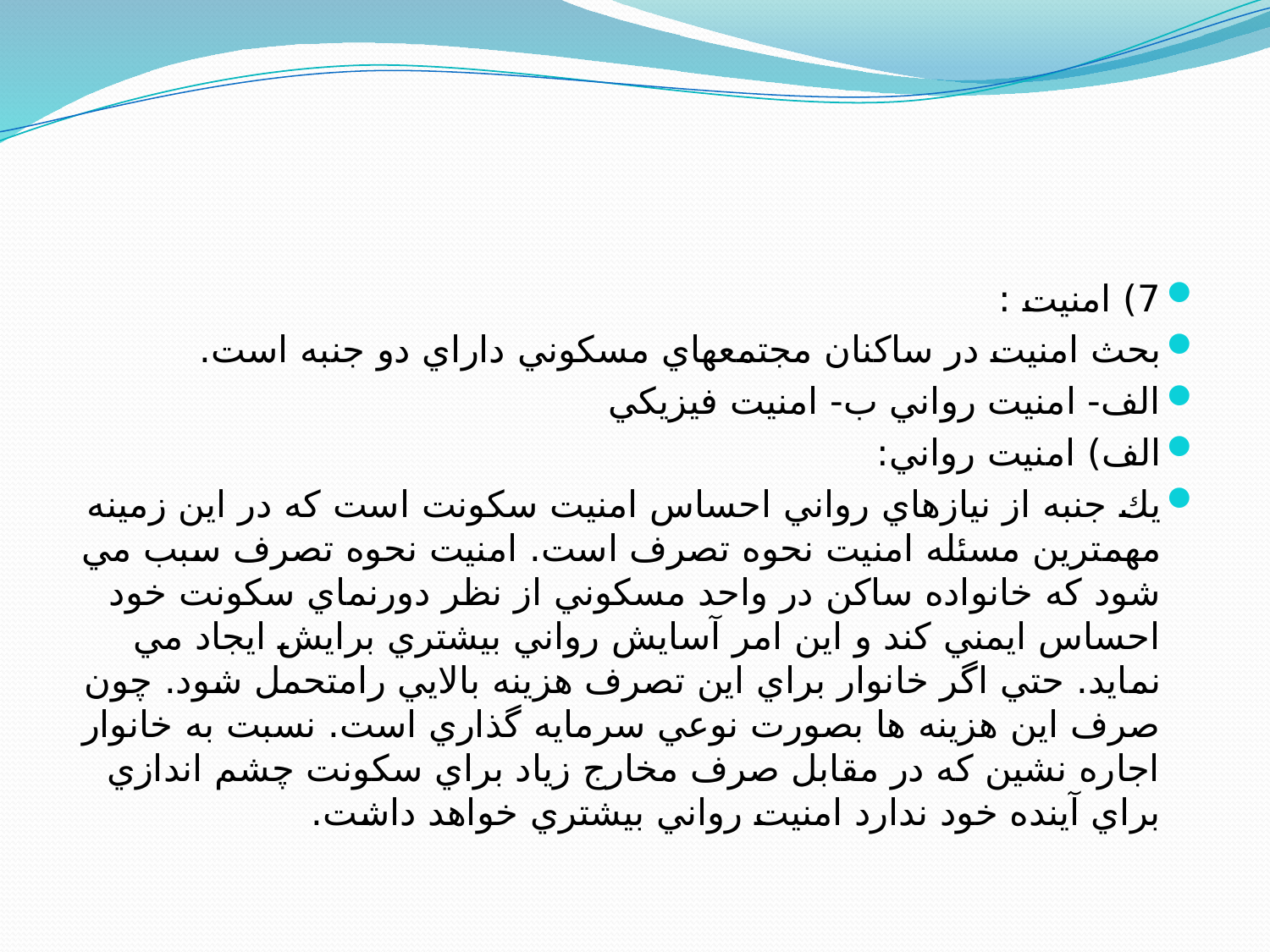

7) امنيت :
بحث امنيت در ساكنان مجتمعهاي مسكوني داراي دو جنبه است.
الف- امنيت رواني ب- امنيت فيزيكي
الف) امنيت رواني:
يك جنبه از نيازهاي رواني احساس امنيت سكونت است كه در اين زمينه مهمترين مسئله امنيت نحوه تصرف است. امنيت نحوه تصرف سبب مي شود كه خانواده ساكن در واحد مسكوني از نظر دورنماي سكونت خود احساس ايمني كند و اين امر آسايش رواني بيشتري برايش ايجاد مي نمايد. حتي اگر خانوار براي اين تصرف هزينه بالايي رامتحمل شود. چون صرف اين هزينه ها بصورت نوعي سرمايه گذاري است. نسبت به خانوار اجاره نشين كه در مقابل صرف مخارج زياد براي سكونت چشم اندازي براي آينده خود ندارد امنيت رواني بيشتري خواهد داشت.